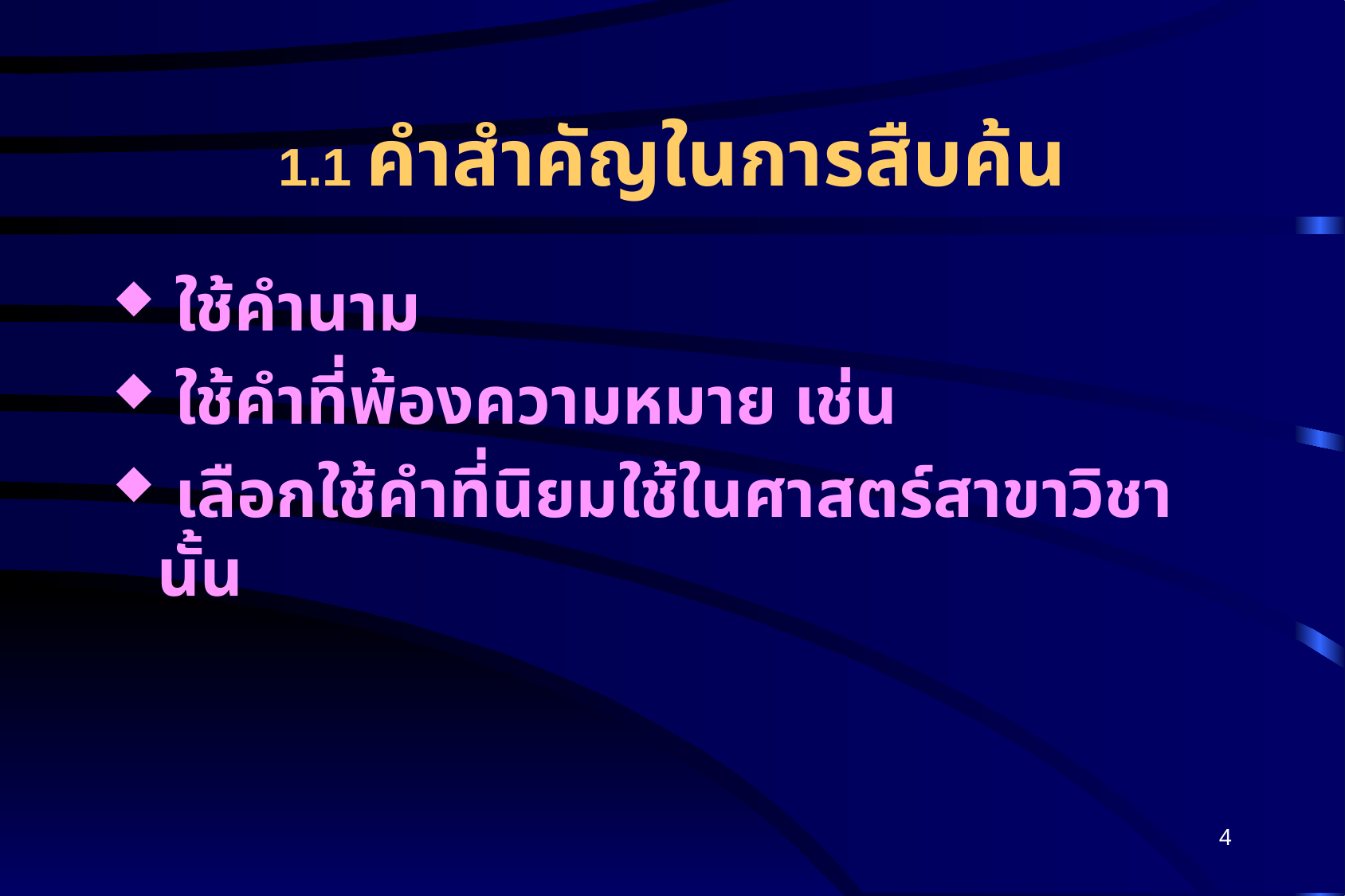

# 1.1 คำสำคัญในการสืบค้น
 ใช้คำนาม
 ใช้คำที่พ้องความหมาย เช่น
 เลือกใช้คำที่นิยมใช้ในศาสตร์สาขาวิชานั้น
4